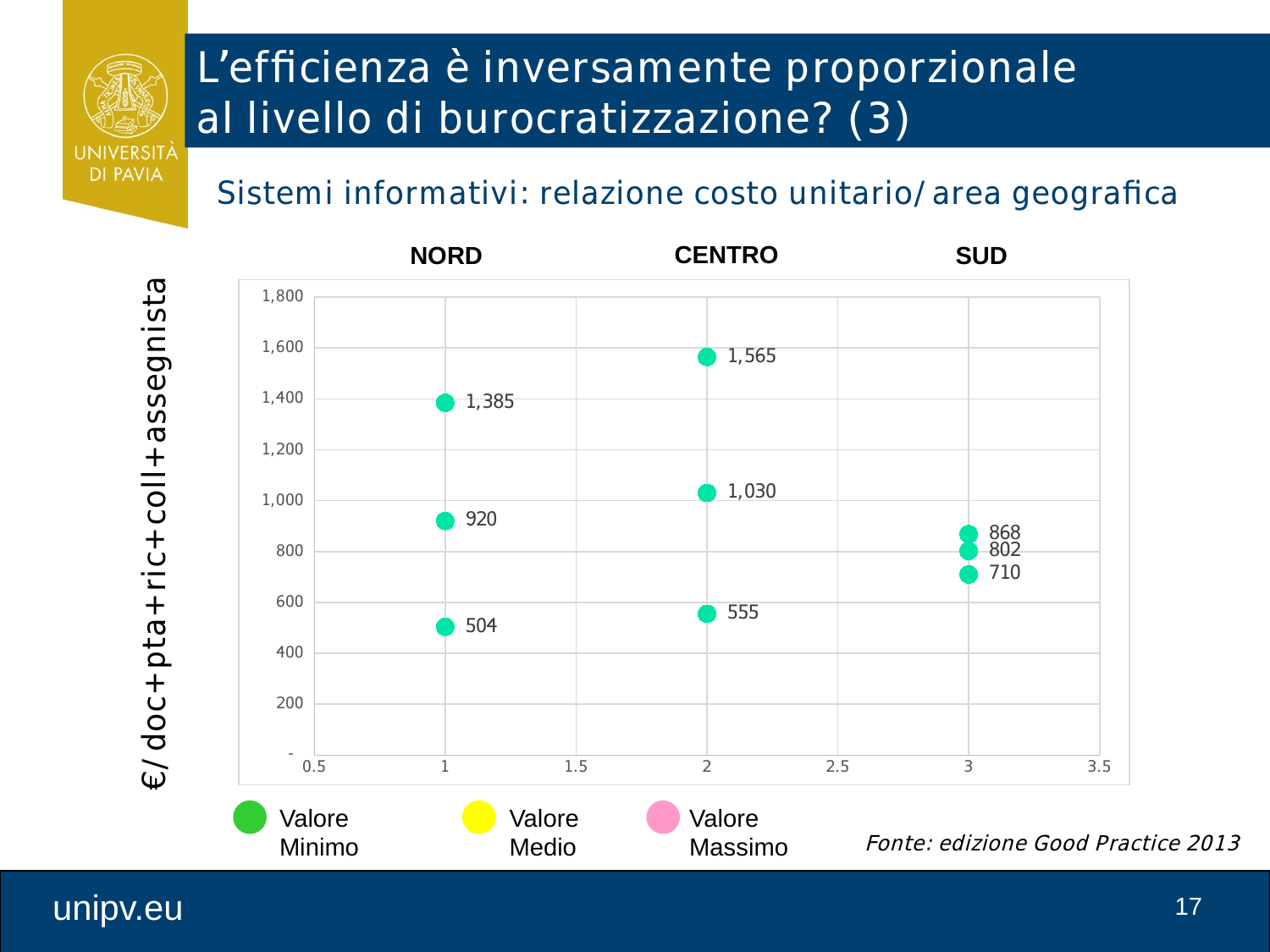

L’efficienza è inversamente proporzionale
al livello di burocratizzazione? (3)
Sistemi informativi: relazione costo unitario/area geografica
CENTRO
NORD
SUD

### Chart

| Category |  |
|---|---|
€/doc+pta+ric+coll+assegnista
Valore
Minimo
Valore
Medio
Valore
Massimo

Fonte: edizione Good Practice 2013